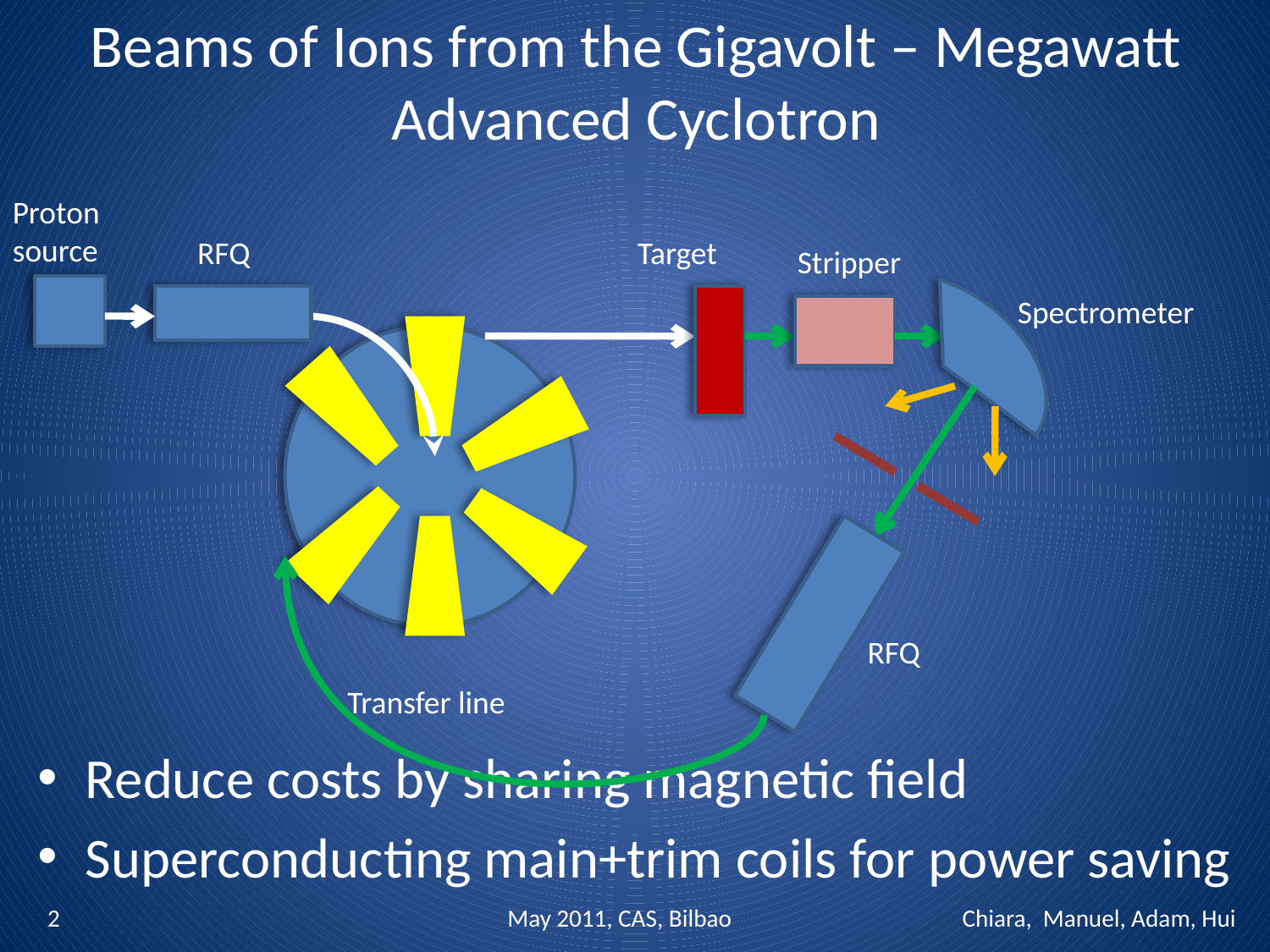

# Beams of Ions from the Gigavolt – Megawatt Advanced Cyclotron
Proton source
RFQ
Target

Stripper

Spectrometer

RFQ
Transfer line
Reduce costs by sharing magnetic field
Superconducting main+trim coils for power saving
2
May 2011, CAS, Bilbao
Chiara,  Manuel, Adam, Hui